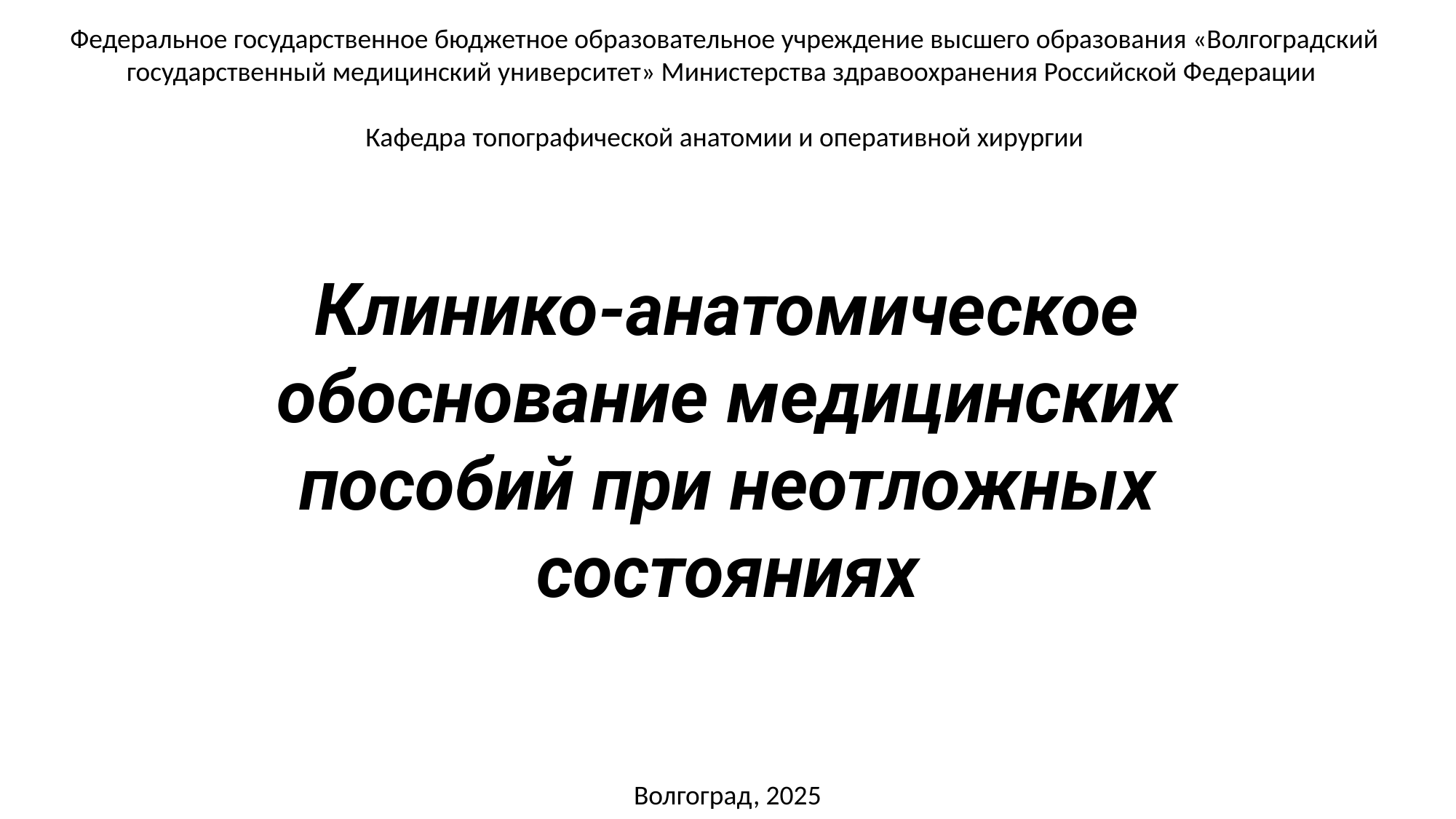

Федеральное государственное бюджетное образовательное учреждение высшего образования «Волгоградский государственный медицинский университет» Министерства здравоохранения Российской Федерации
Кафедра топографической анатомии и оперативной хирургии
Клинико-анатомическое обоснование медицинских пособий при неотложных состояниях
Волгоград, 2025